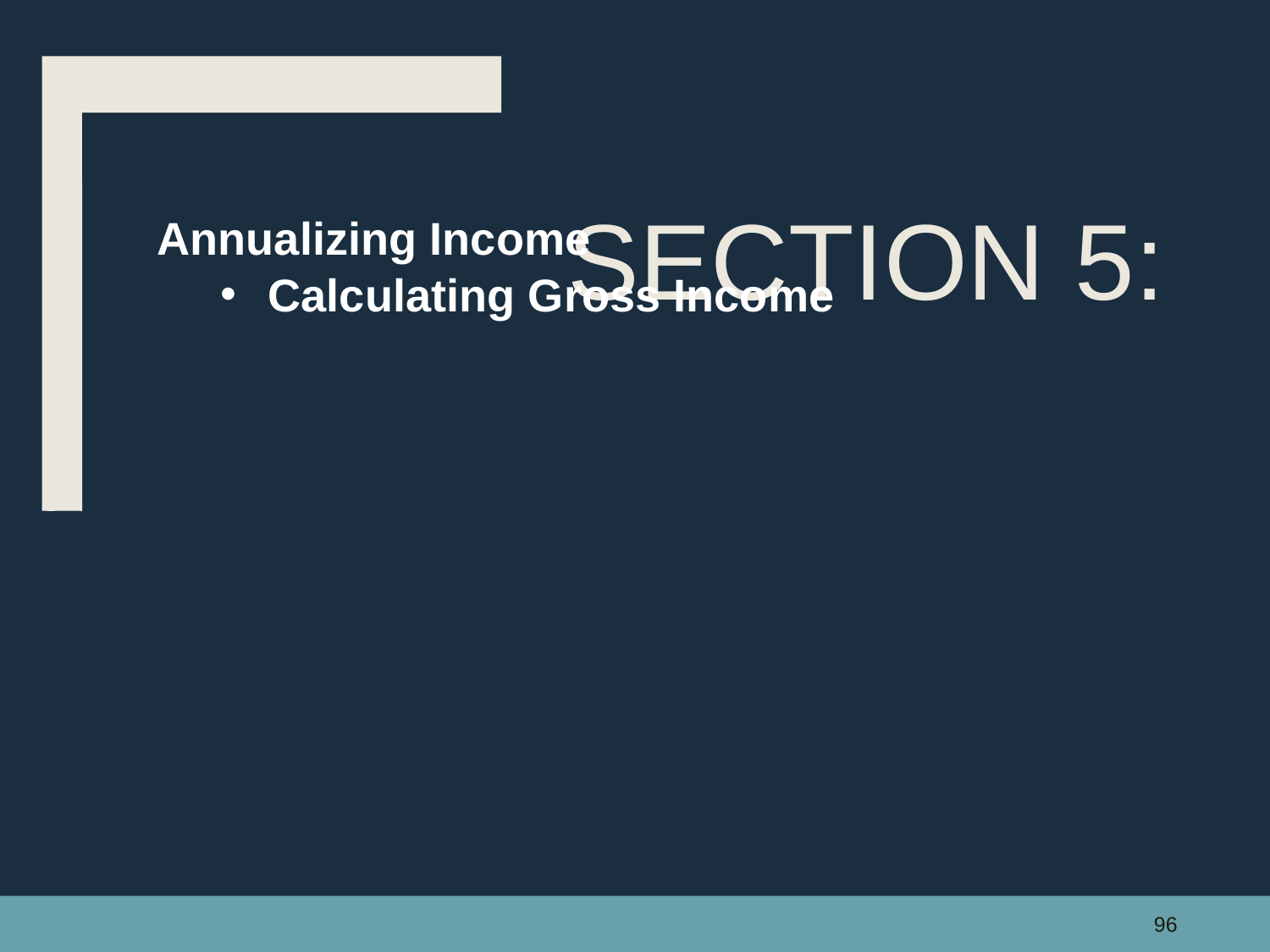

Section 5:

Annualizing Income
Calculating Gross Income

96